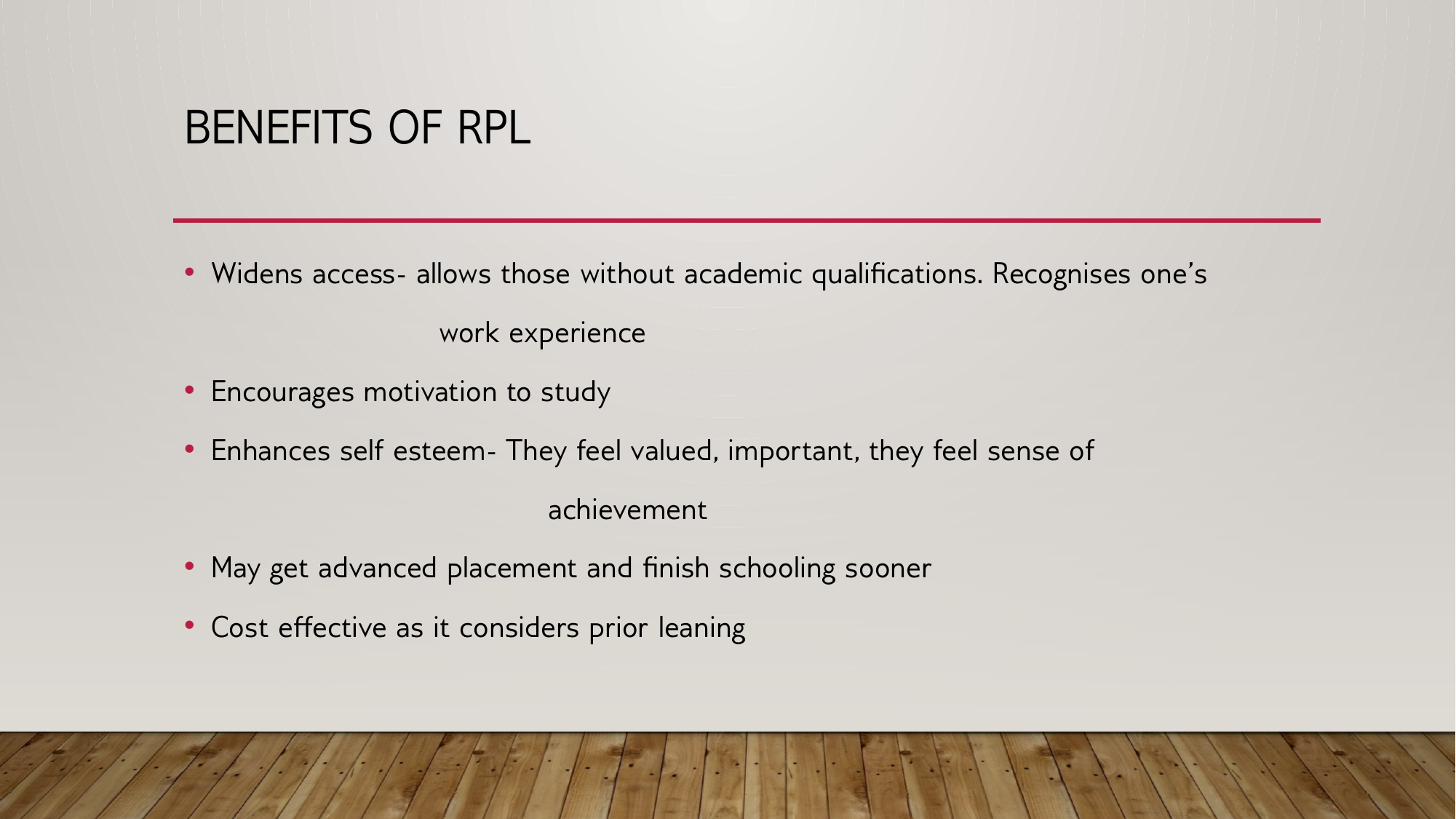

# Benefits of RPL
Widens access- allows those without academic qualifications. Recognises one’s
                            work experience
Encourages motivation to study
Enhances self esteem- They feel valued, important, they feel sense of
                                        achievement
May get advanced placement and finish schooling sooner
Cost effective as it considers prior leaning